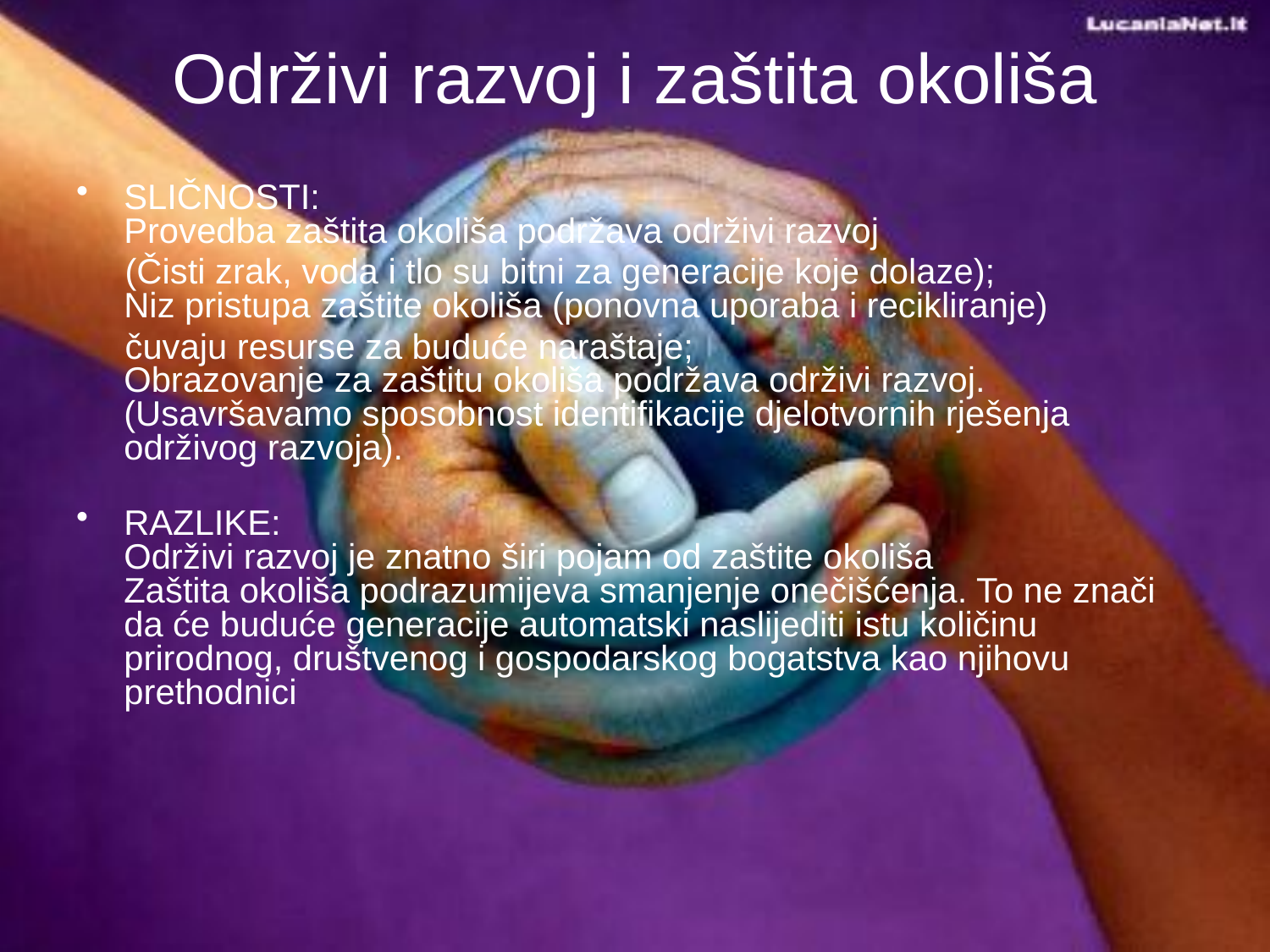

# Održivi razvoj i zaštita okoliša
SLIČNOSTI:
Provedba zaštita okoliša podržava održivi razvoj
     (Čisti zrak, voda i tlo su bitni za generacije koje dolaze);
Niz pristupa zaštite okoliša (ponovna uporaba i recikliranje)
     čuvaju resurse za buduće naraštaje;
Obrazovanje za zaštitu okoliša podržava održivi razvoj. (Usavršavamo sposobnost identifikacije djelotvornih rješenja održivog razvoja).
RAZLIKE: 
Održivi razvoj je znatno širi pojam od zaštite okoliša
Zaštita okoliša podrazumijeva smanjenje onečišćenja. To ne znači da će buduće generacije automatski naslijediti istu količinu prirodnog, društvenog i gospodarskog bogatstva kao njihovu prethodnici